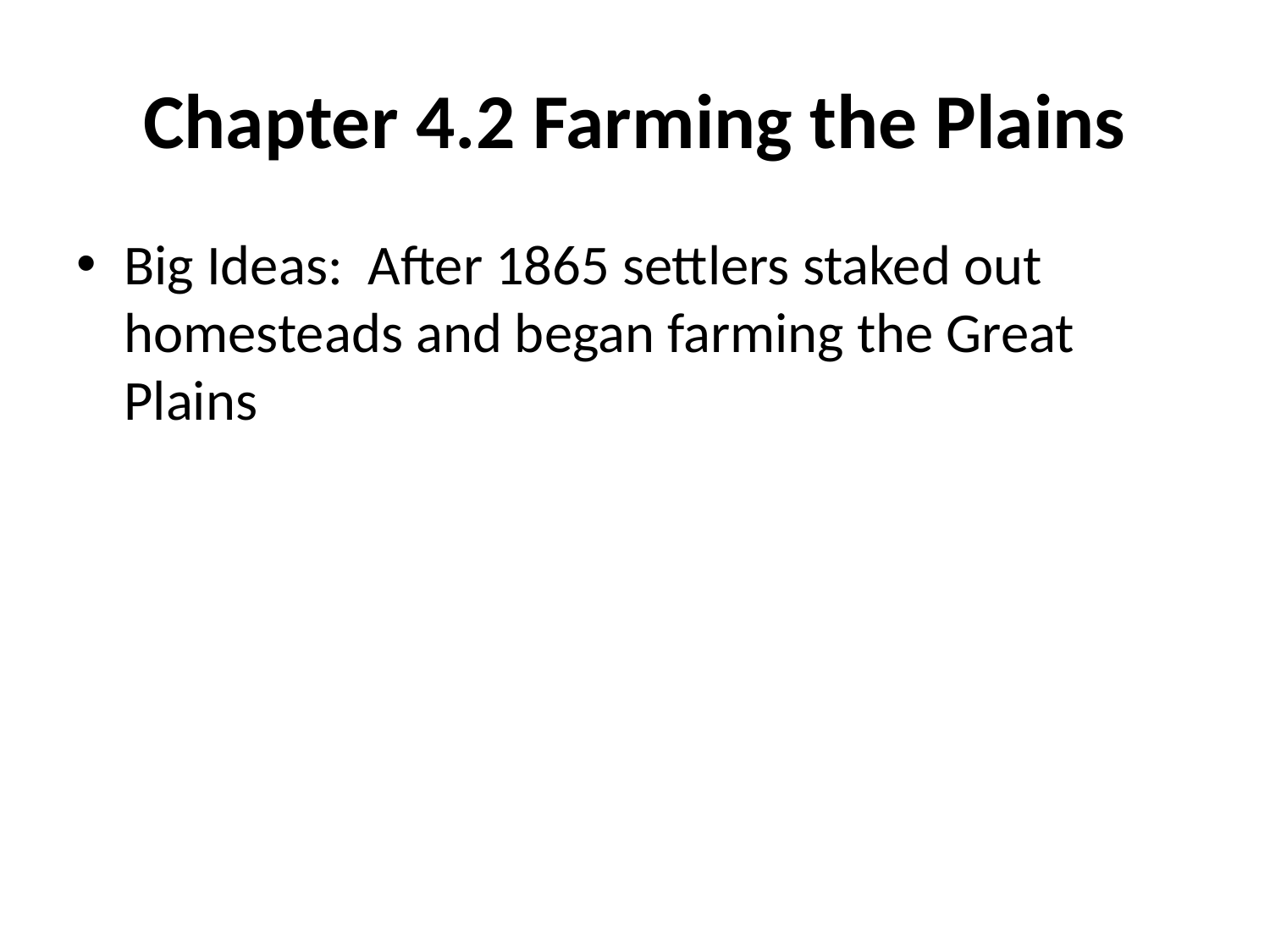

# Chapter 4.2 Farming the Plains
Big Ideas:  After 1865 settlers staked out homesteads and began farming the Great Plains